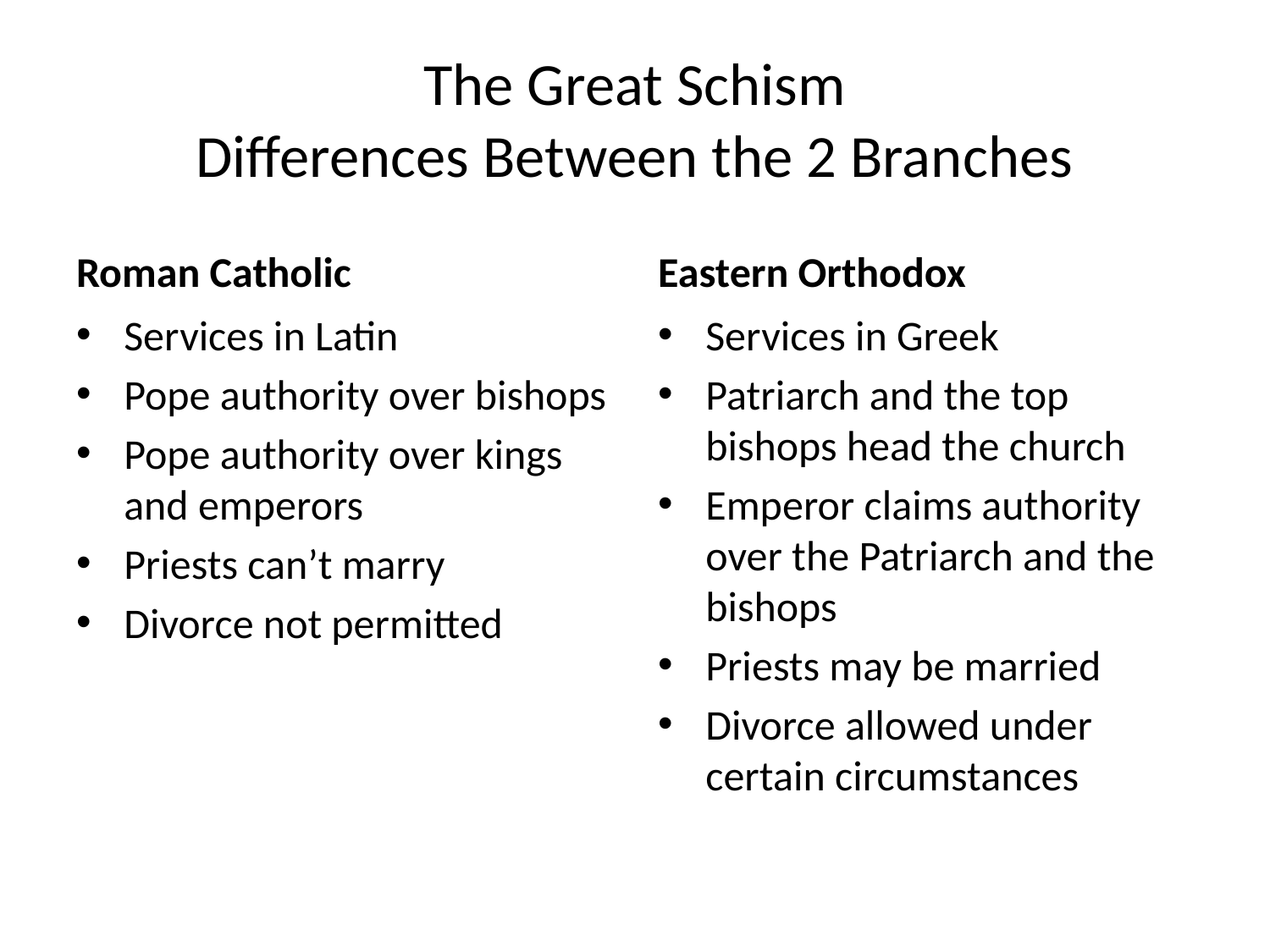

# The Great Schism Differences Between the 2 Branches
Roman Catholic
Eastern Orthodox
Services in Latin
Pope authority over bishops
Pope authority over kings and emperors
Priests can’t marry
Divorce not permitted

Services in Greek
Patriarch and the top bishops head the church
Emperor claims authority over the Patriarch and the bishops
Priests may be married
Divorce allowed under certain circumstances